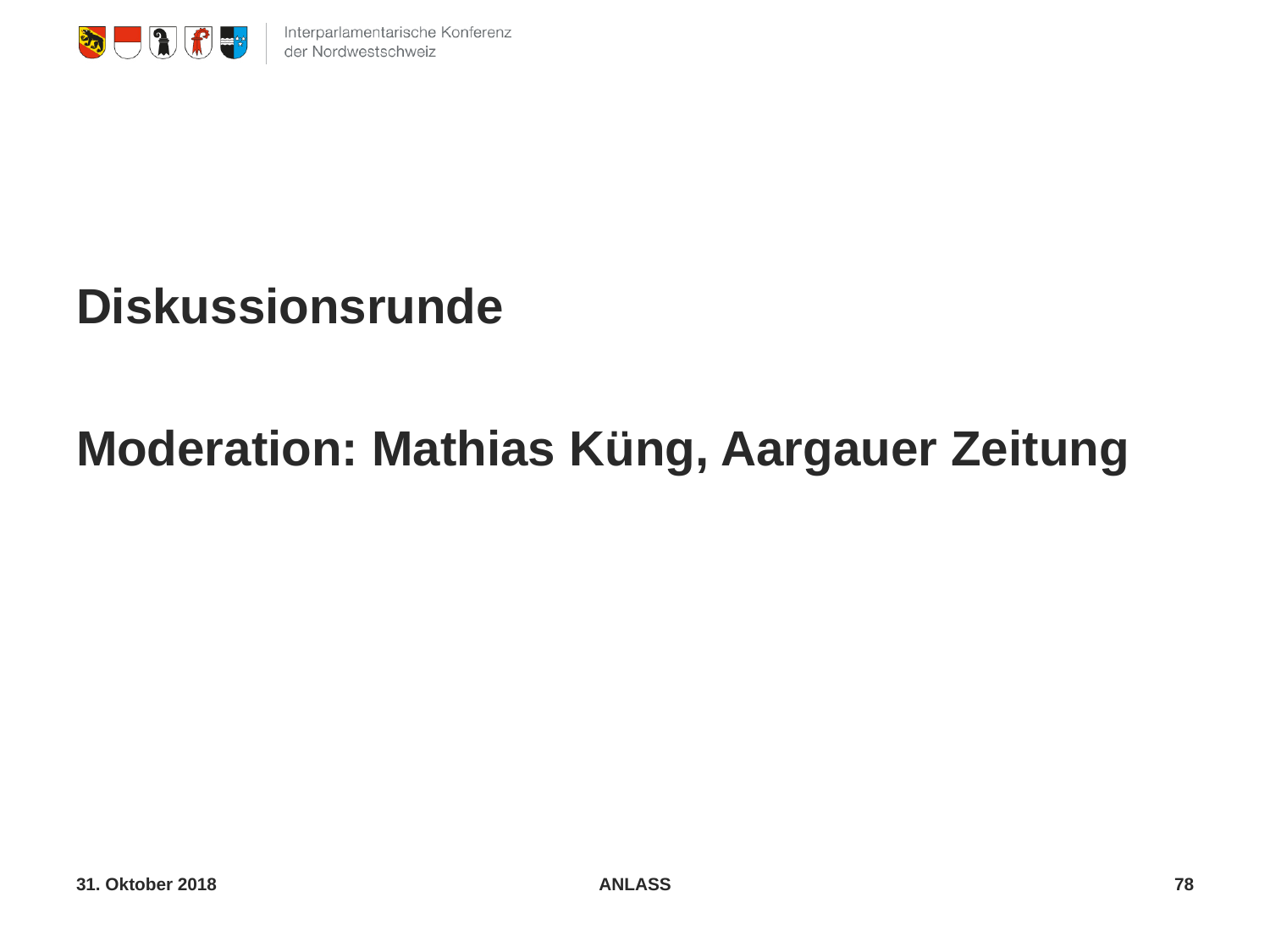

#
Diskussionsrunde

Moderation: Mathias Küng, Aargauer Zeitung
31. Oktober 2018
ANLASS
78